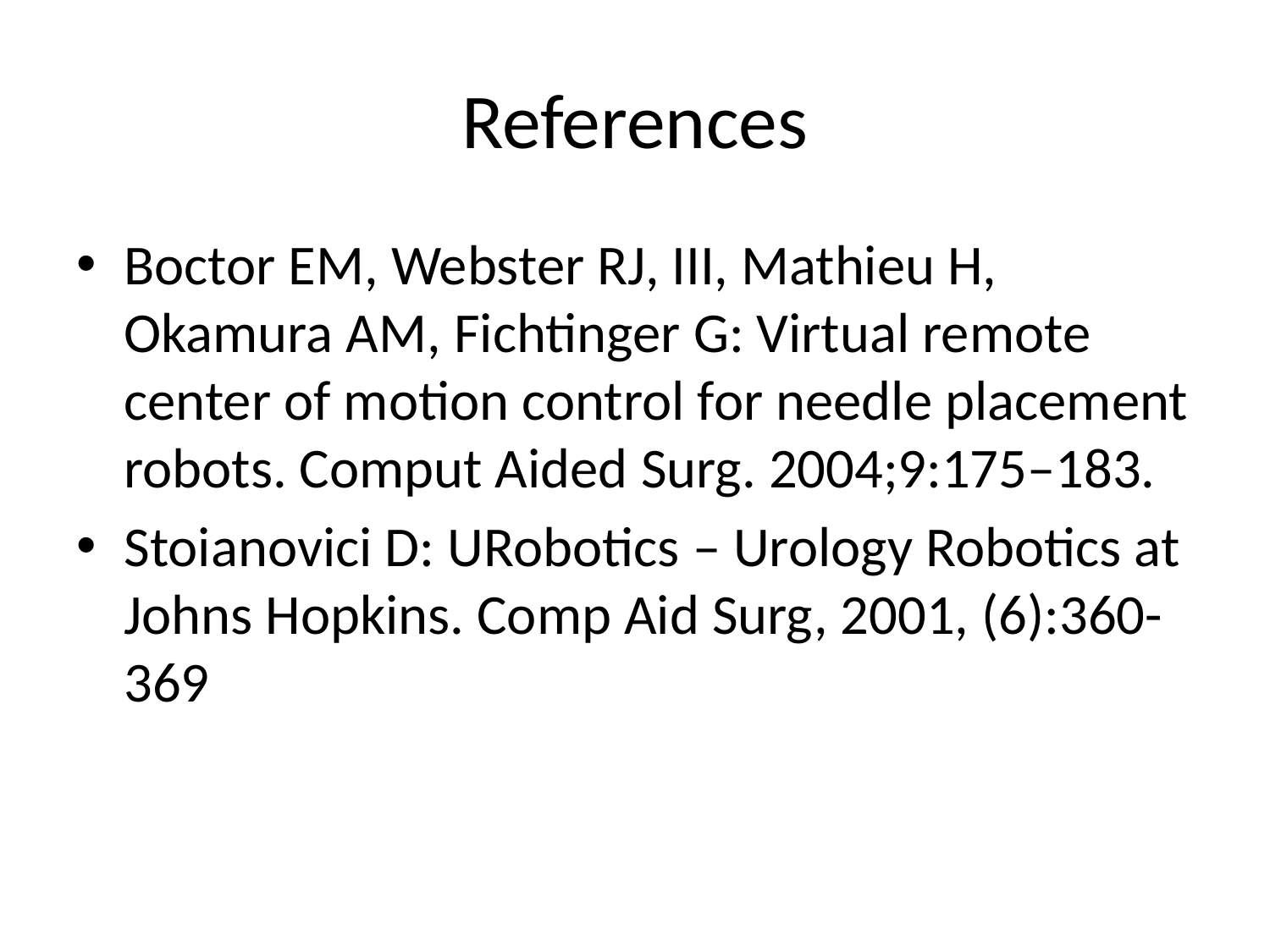

# References
Boctor EM, Webster RJ, III, Mathieu H, Okamura AM, Fichtinger G: Virtual remote center of motion control for needle placement robots. Comput Aided Surg. 2004;9:175–183.
Stoianovici D: URobotics – Urology Robotics at Johns Hopkins. Comp Aid Surg, 2001, (6):360-369